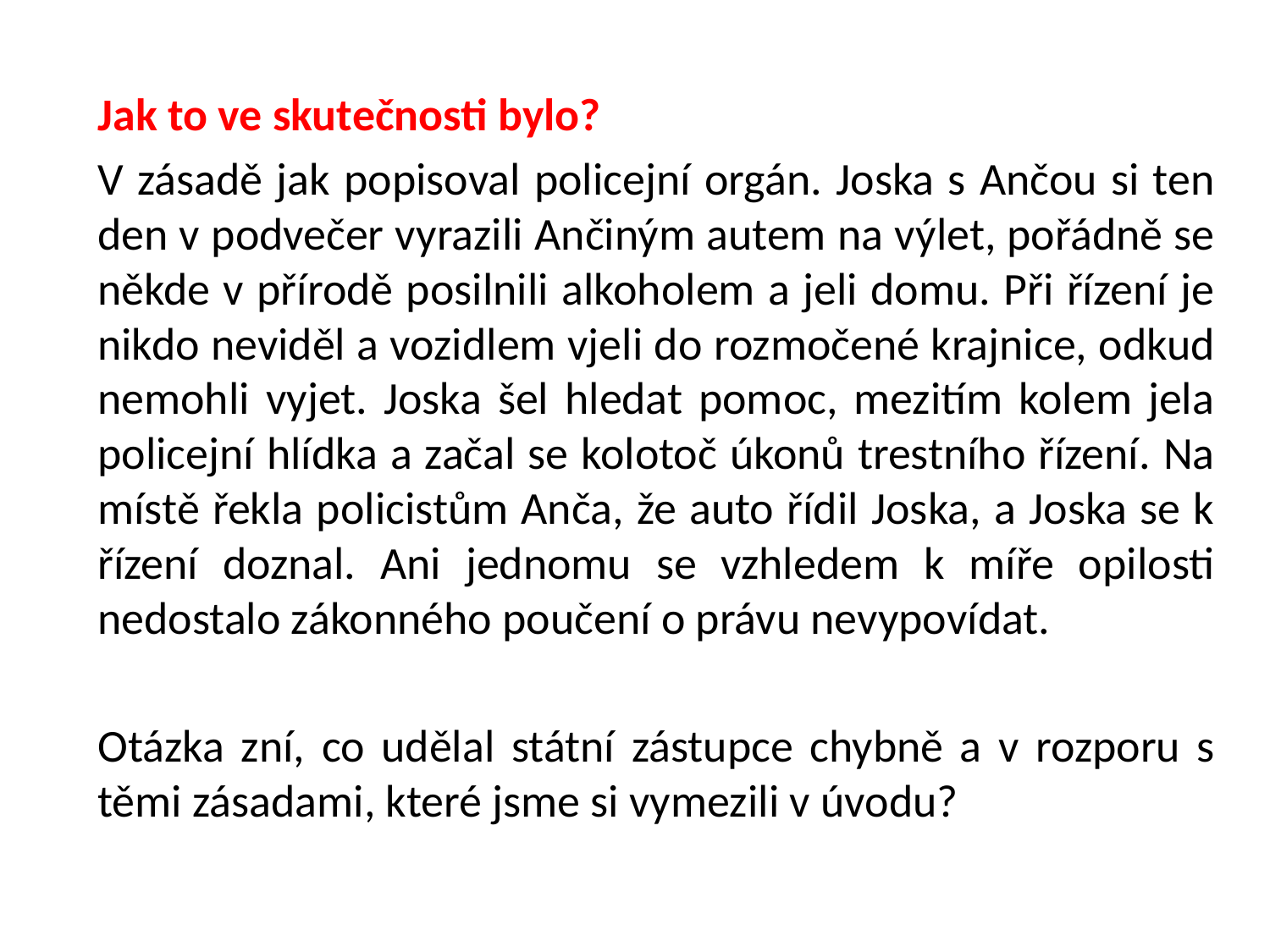

Jak to ve skutečnosti bylo?
V zásadě jak popisoval policejní orgán. Joska s Ančou si ten den v podvečer vyrazili Ančiným autem na výlet, pořádně se někde v přírodě posilnili alkoholem a jeli domu. Při řízení je nikdo neviděl a vozidlem vjeli do rozmočené krajnice, odkud nemohli vyjet. Joska šel hledat pomoc, mezitím kolem jela policejní hlídka a začal se kolotoč úkonů trestního řízení. Na místě řekla policistům Anča, že auto řídil Joska, a Joska se k řízení doznal. Ani jednomu se vzhledem k míře opilosti nedostalo zákonného poučení o právu nevypovídat.

Otázka zní, co udělal státní zástupce chybně a v rozporu s těmi zásadami, které jsme si vymezili v úvodu?